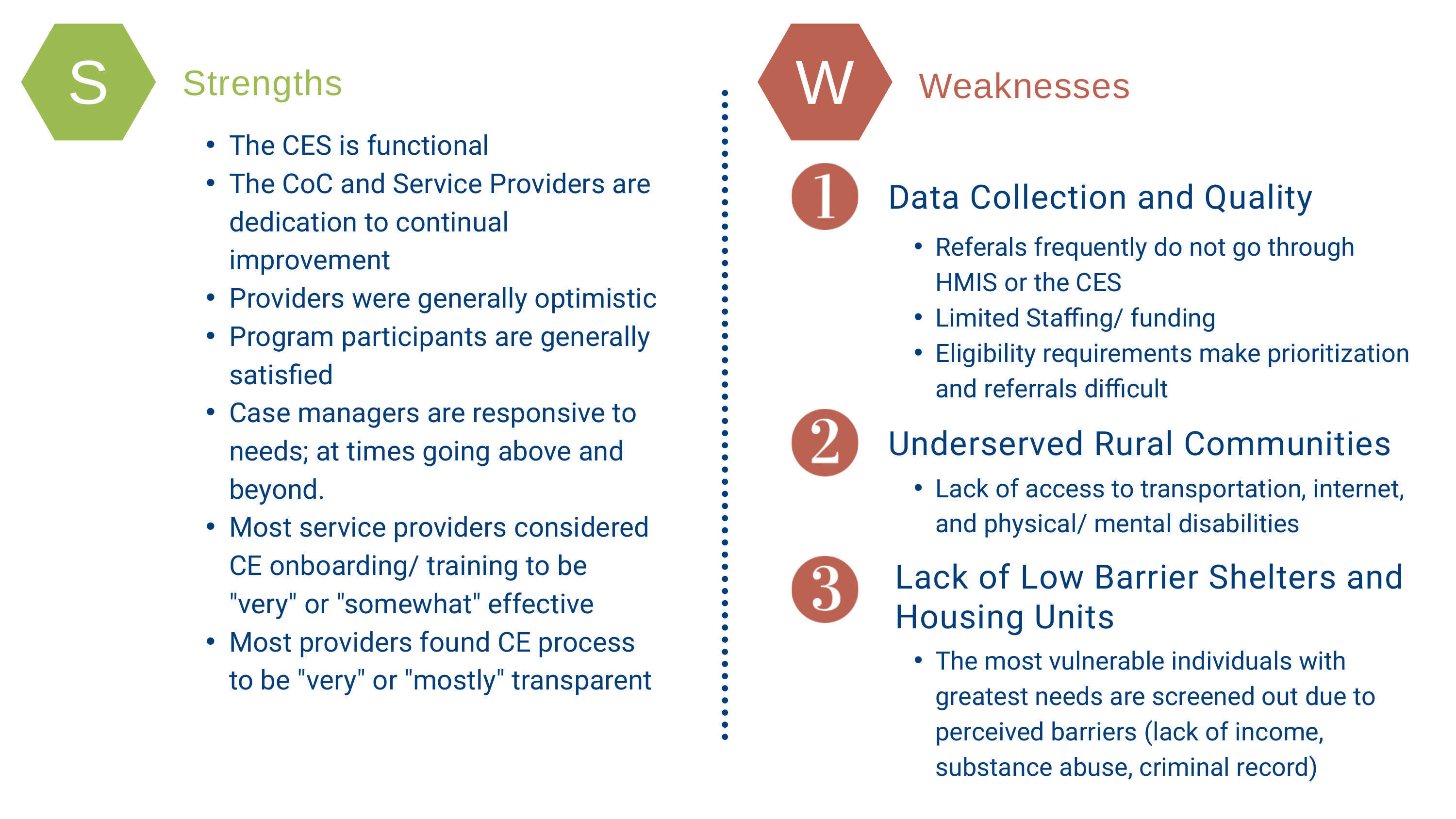

S

W
Strengths
The CES is functional
The CoC and Service Providers are dedication to continual improvement
Providers were generally optimistic
Program participants are generally satisfied
Case managers are responsive to needs; at times going above and beyond.
Most service providers considered CE onboarding/ training to be "very" or "somewhat" effective
Most providers found CE process to be "very" or "mostly" transparent

Weaknesses

Data Collection and Quality
Referals frequently do not go through HMIS or the CES
Limited Staffing/ funding
Eligibility requirements make prioritization and referrals difficult

Underserved Rural Communities
Lack of access to transportation, internet, and physical/ mental disabilities

Lack of Low Barrier Shelters and Housing Units

The most vulnerable individuals with greatest needs are screened out due to perceived barriers (lack of income, substance abuse, criminal record)